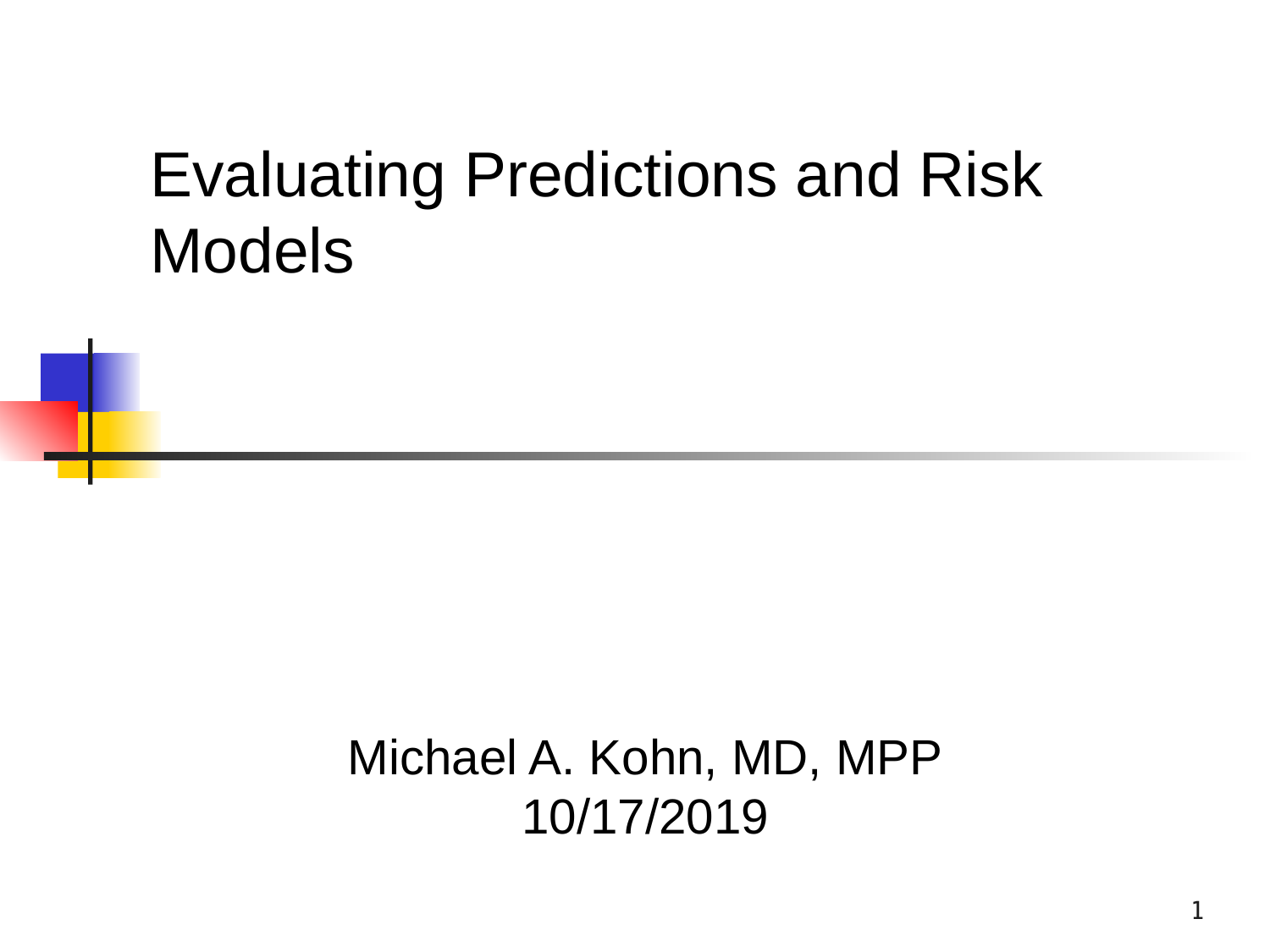

Evaluating Predictions and Risk Models
Michael A. Kohn, MD, MPP
10/17/2019
1